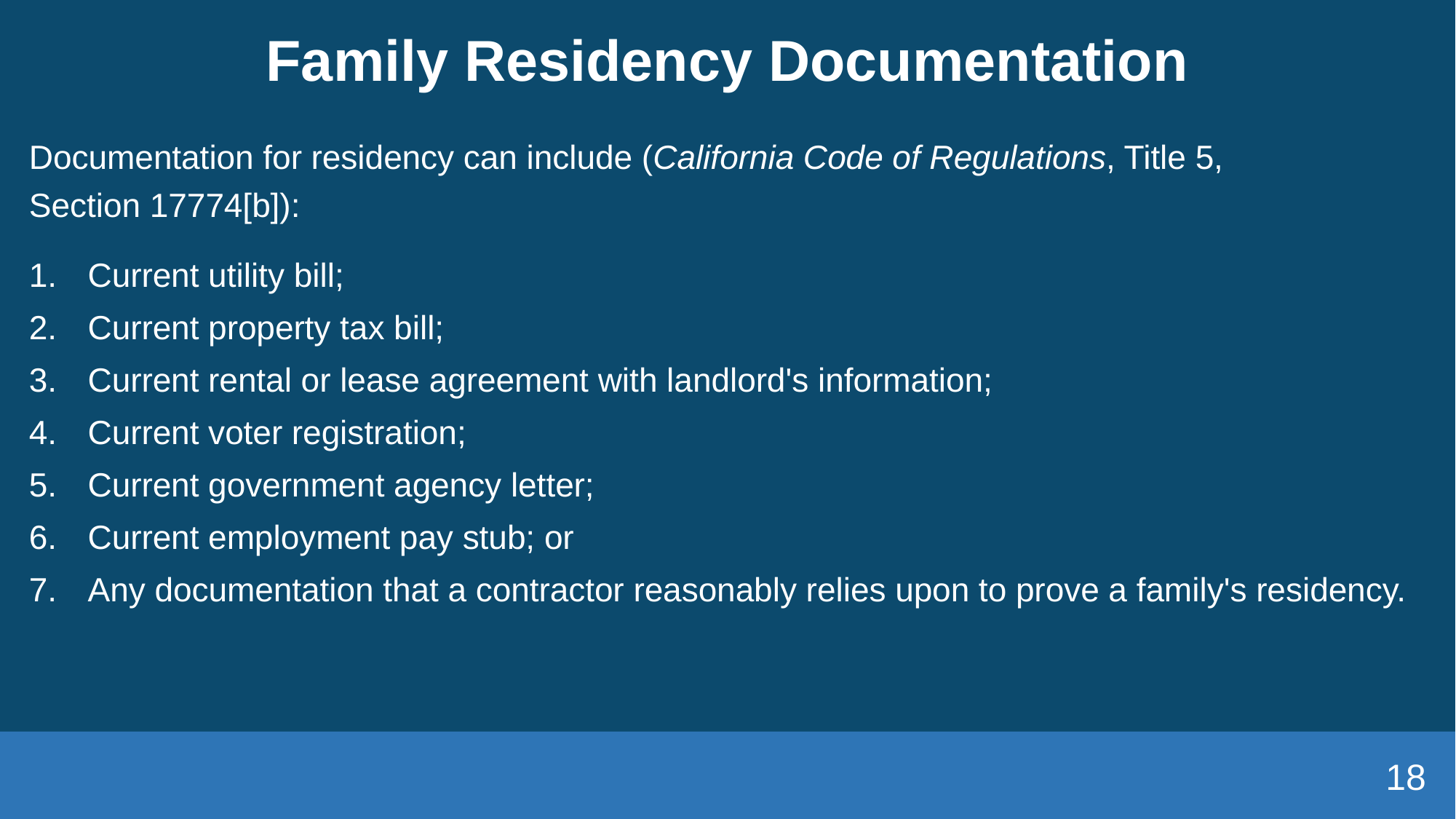

# Family Residency Documentation
Documentation for residency can include (California Code of Regulations, Title 5, Section 17774[b]):
Current utility bill;
Current property tax bill;
Current rental or lease agreement with landlord's information;
Current voter registration;
Current government agency letter;
Current employment pay stub; or
Any documentation that a contractor reasonably relies upon to prove a family's residency.
18